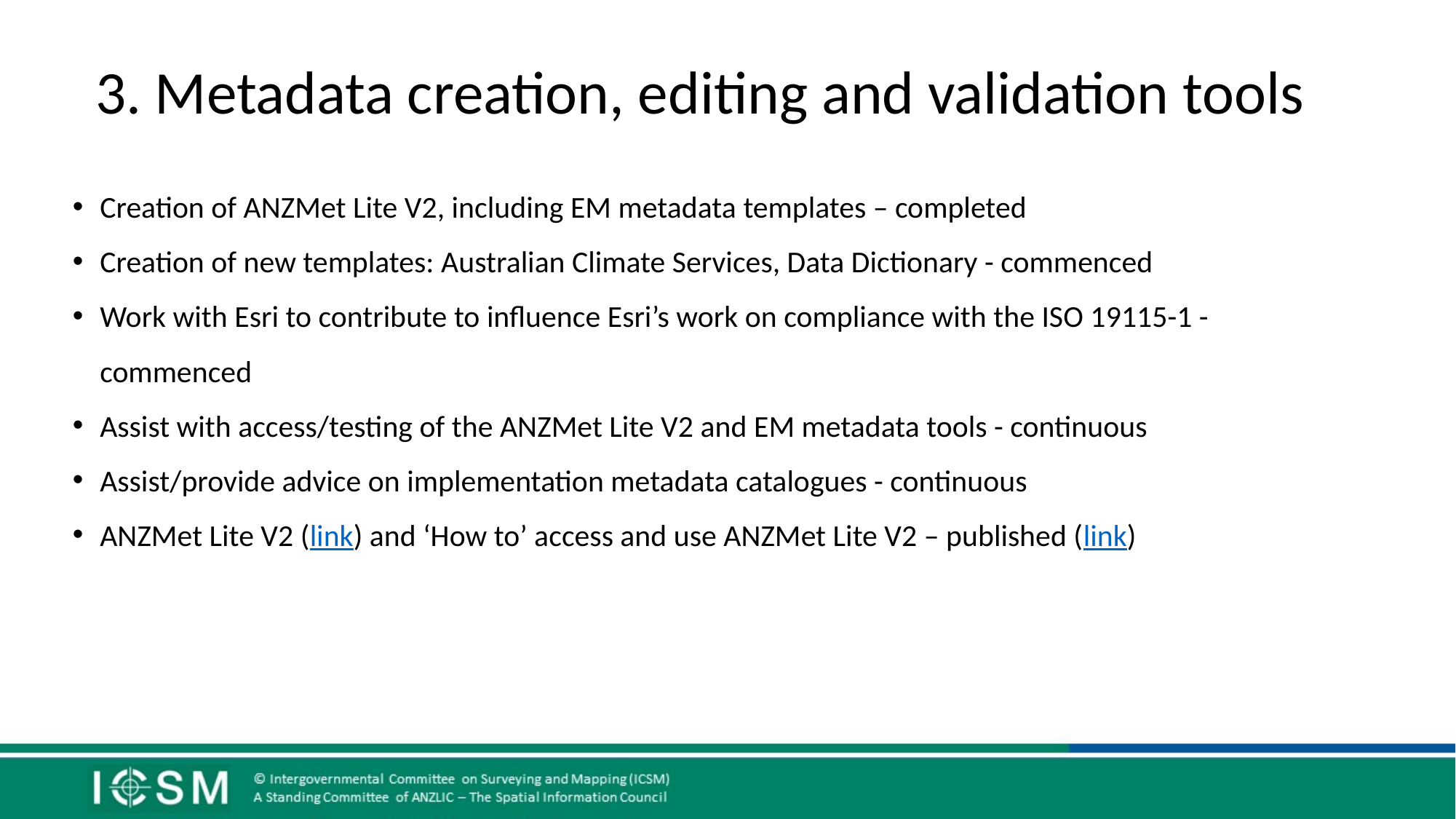

# 3. Metadata creation, editing and validation tools
Creation of ANZMet Lite V2, including EM metadata templates – completed
Creation of new templates: Australian Climate Services, Data Dictionary - commenced
Work with Esri to contribute to influence Esri’s work on compliance with the ISO 19115-1 - commenced
Assist with access/testing of the ANZMet Lite V2 and EM metadata tools - continuous
Assist/provide advice on implementation metadata catalogues - continuous
ANZMet Lite V2 (link) and ‘How to’ access and use ANZMet Lite V2 – published (link)